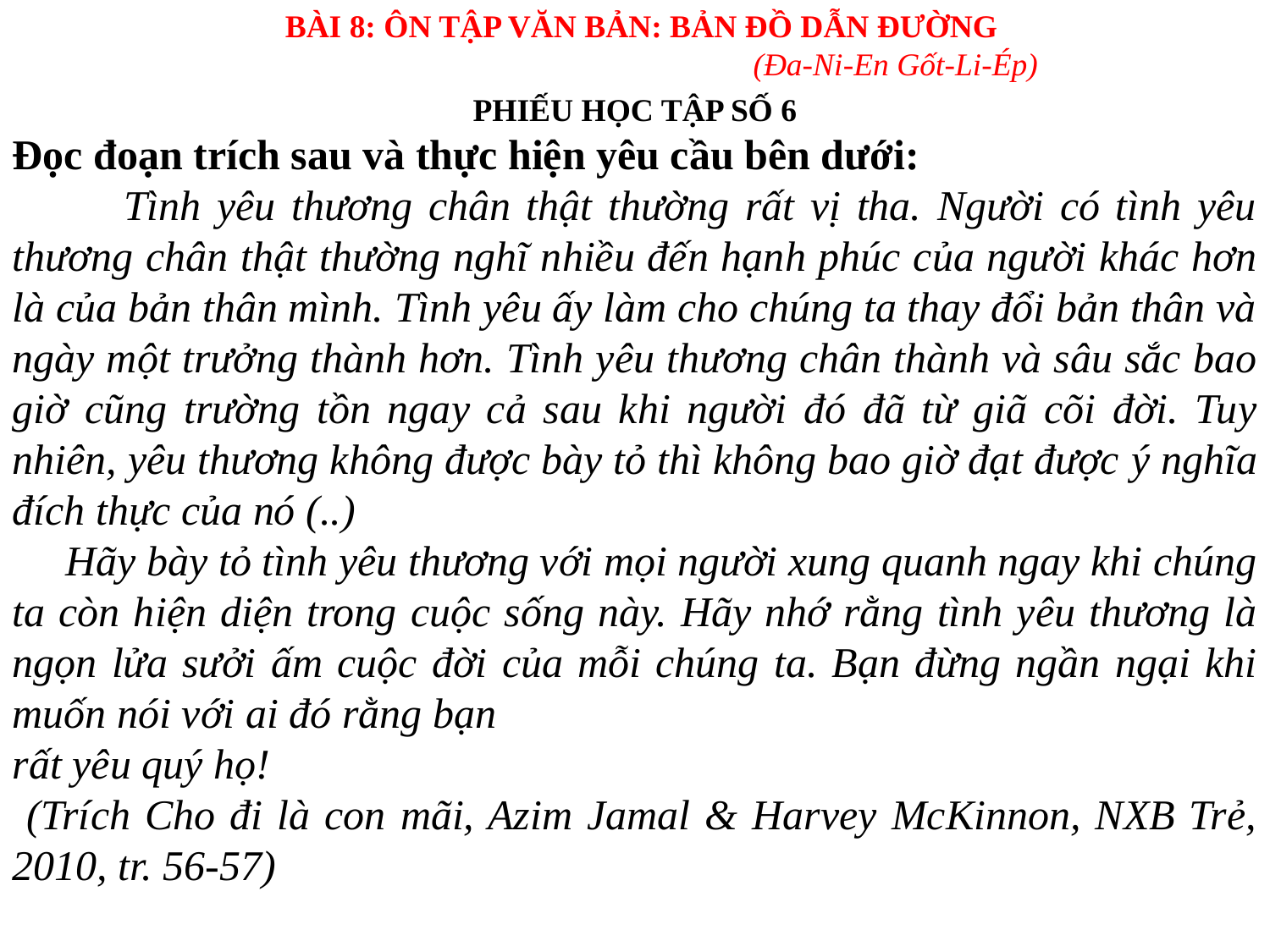

BÀI 8: ÔN TẬP VĂN BẢN: BẢN ĐỒ DẪN ĐƯỜNG
				(Đa-Ni-En Gốt-Li-Ép)

PHIẾU HỌC TẬP SỐ 6
Đọc đoạn trích sau và thực hiện yêu cầu bên dưới:
       Tình yêu thương chân thật thường rất vị tha. Người có tình yêu thương chân thật thường nghĩ nhiều đến hạnh phúc của người khác hơn là của bản thân mình. Tình yêu ấy làm cho chúng ta thay đổi bản thân và ngày một trưởng thành hơn. Tình yêu thương chân thành và sâu sắc bao giờ cũng trường tồn ngay cả sau khi người đó đã từ giã cõi đời. Tuy nhiên, yêu thương không được bày tỏ thì không bao giờ đạt được ý nghĩa đích thực của nó (..)
     Hãy bày tỏ tình yêu thương với mọi người xung quanh ngay khi chúng ta còn hiện diện trong cuộc sống này. Hãy nhớ rằng tình yêu thương là ngọn lửa sưởi ấm cuộc đời của mỗi chúng ta. Bạn đừng ngần ngại khi muốn nói với ai đó rằng bạn
rất yêu quý họ!
 (Trích Cho đi là con mãi, Azim Jamal & Harvey McKinnon, NXB Trẻ, 2010, tr. 56-57)